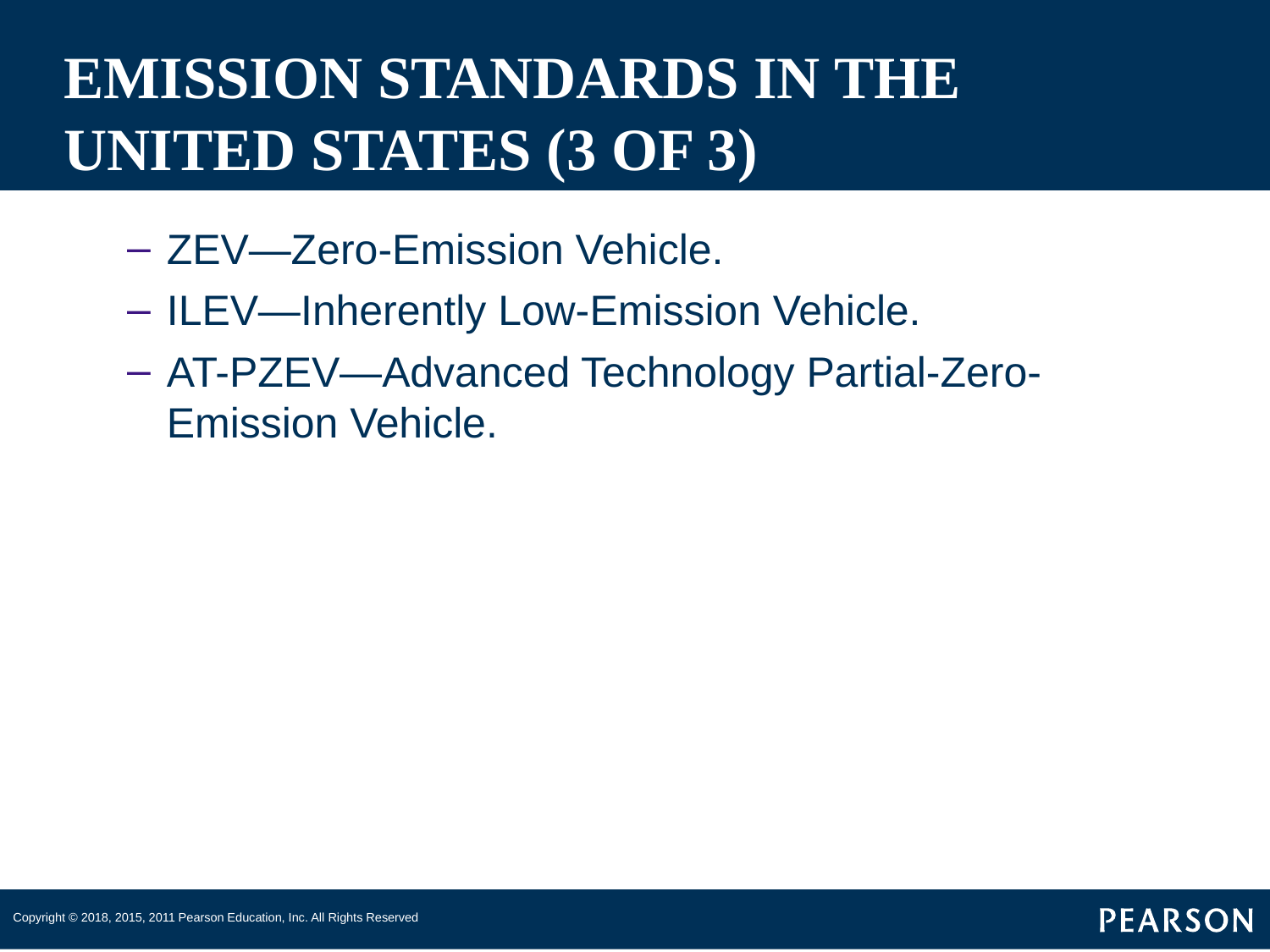

# EMISSION STANDARDS IN THE UNITED STATES (3 OF 3)
ZEV—Zero-Emission Vehicle.
ILEV—Inherently Low-Emission Vehicle.
AT-PZEV—Advanced Technology Partial-Zero-Emission Vehicle.